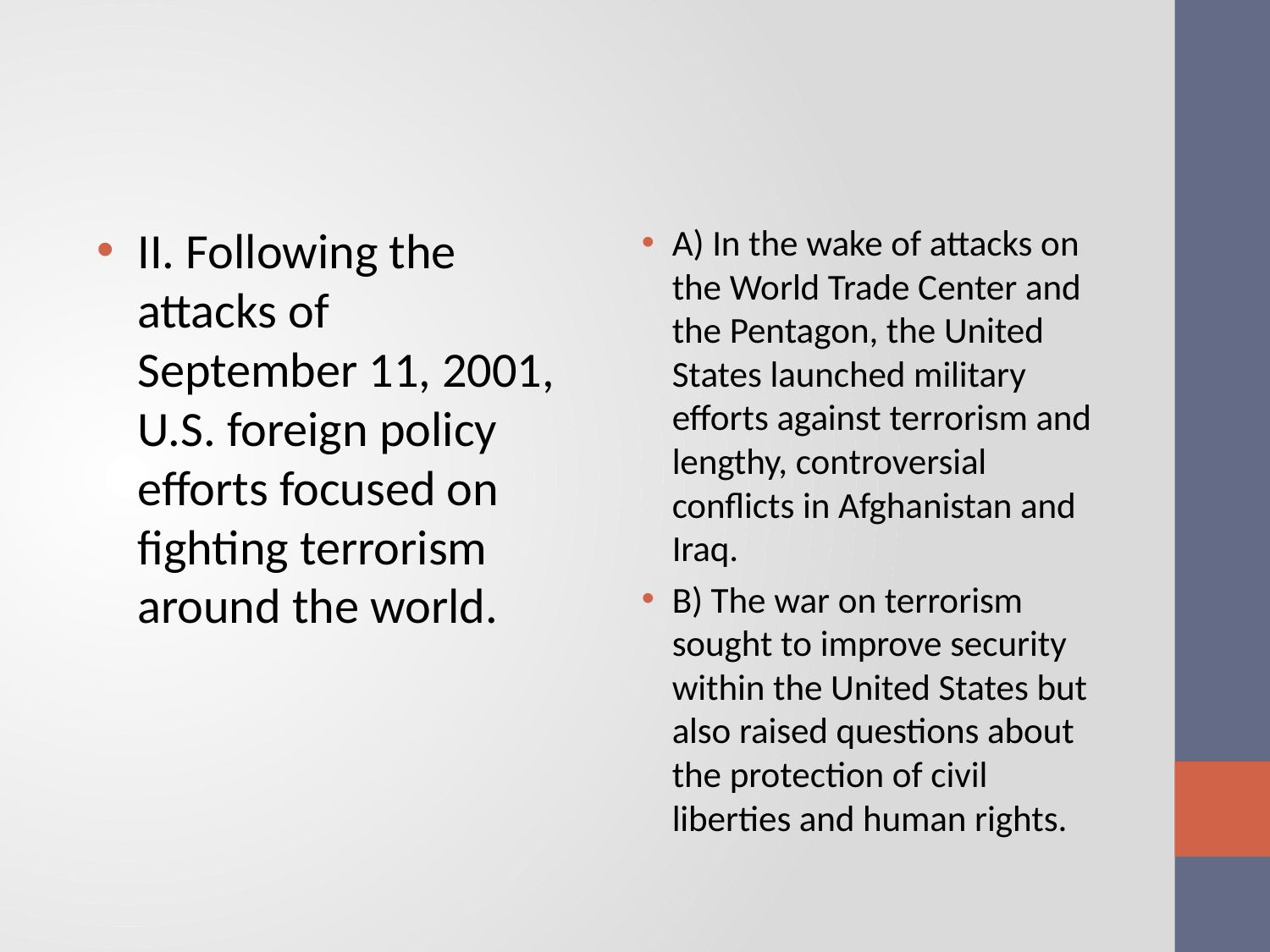

#
II. Following the attacks of September 11, 2001, U.S. foreign policy efforts focused on fighting terrorism around the world.
A) In the wake of attacks on the World Trade Center and the Pentagon, the United States launched military efforts against terrorism and lengthy, controversial conflicts in Afghanistan and Iraq.
B) The war on terrorism sought to improve security within the United States but also raised questions about the protection of civil liberties and human rights.